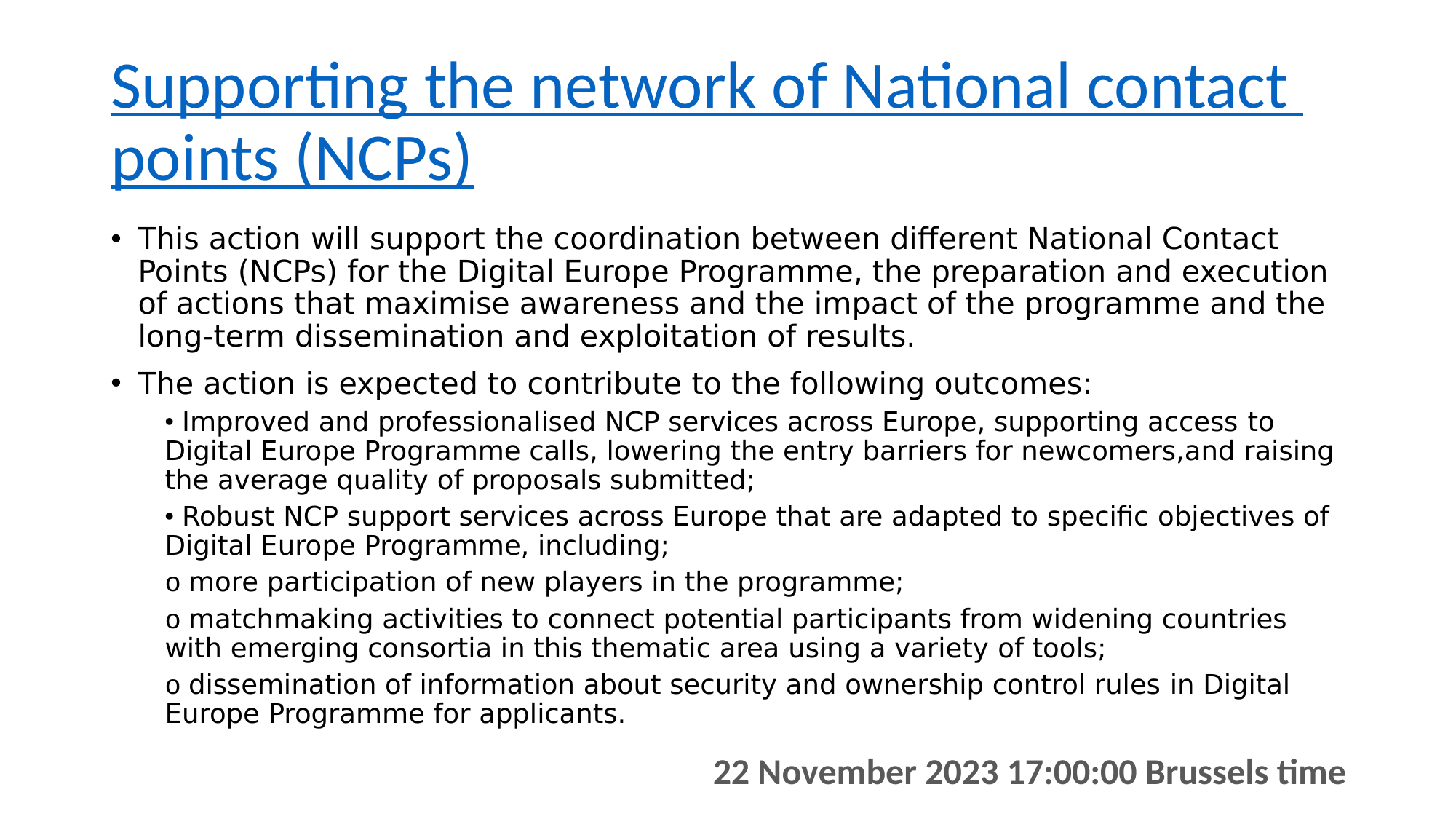

# Supporting the network of National contact points (NCPs)
This action will support the coordination between different National Contact Points (NCPs) for the Digital Europe Programme, the preparation and execution of actions that maximise awareness and the impact of the programme and the long-term dissemination and exploitation of results.
The action is expected to contribute to the following outcomes:
• Improved and professionalised NCP services across Europe, supporting access to Digital Europe Programme calls, lowering the entry barriers for newcomers,and raising the average quality of proposals submitted;
• Robust NCP support services across Europe that are adapted to specific objectives of Digital Europe Programme, including;
o more participation of new players in the programme;
o matchmaking activities to connect potential participants from widening countries with emerging consortia in this thematic area using a variety of tools;
o dissemination of information about security and ownership control rules in Digital Europe Programme for applicants.
22 November 2023 17:00:00 Brussels time